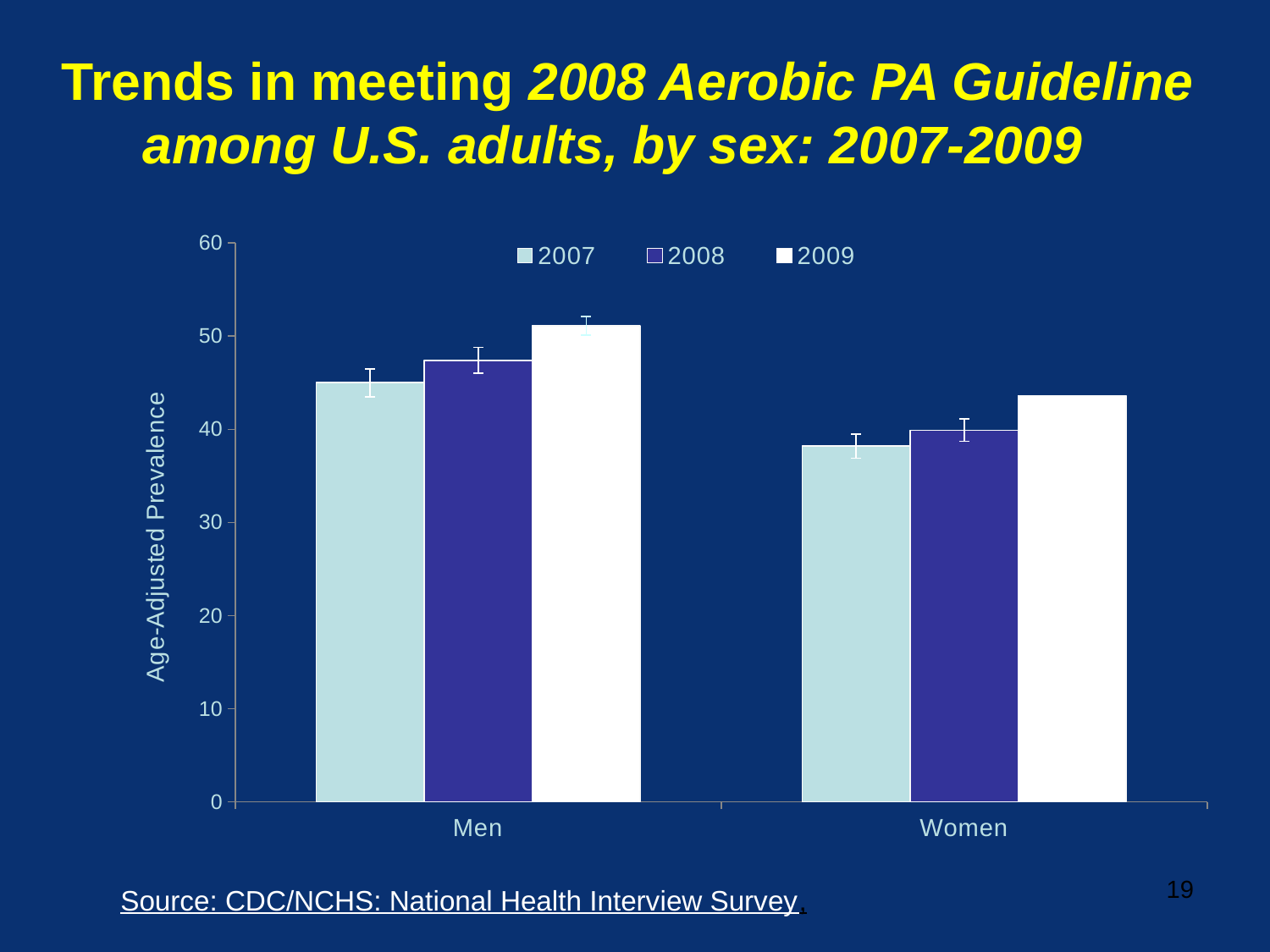

# Trends in meeting 2008 Aerobic PA Guideline among U.S. adults, by sex: 2007-2009

### Chart

| Category | 2007 | 2008 | 2009 |
|---|---|---|---|
| Men | 45.0 | 47.4 | 51.1 |
| Women | 38.2 | 39.9 | 43.6 |
19
Source: CDC/NCHS: National Health Interview Survey,